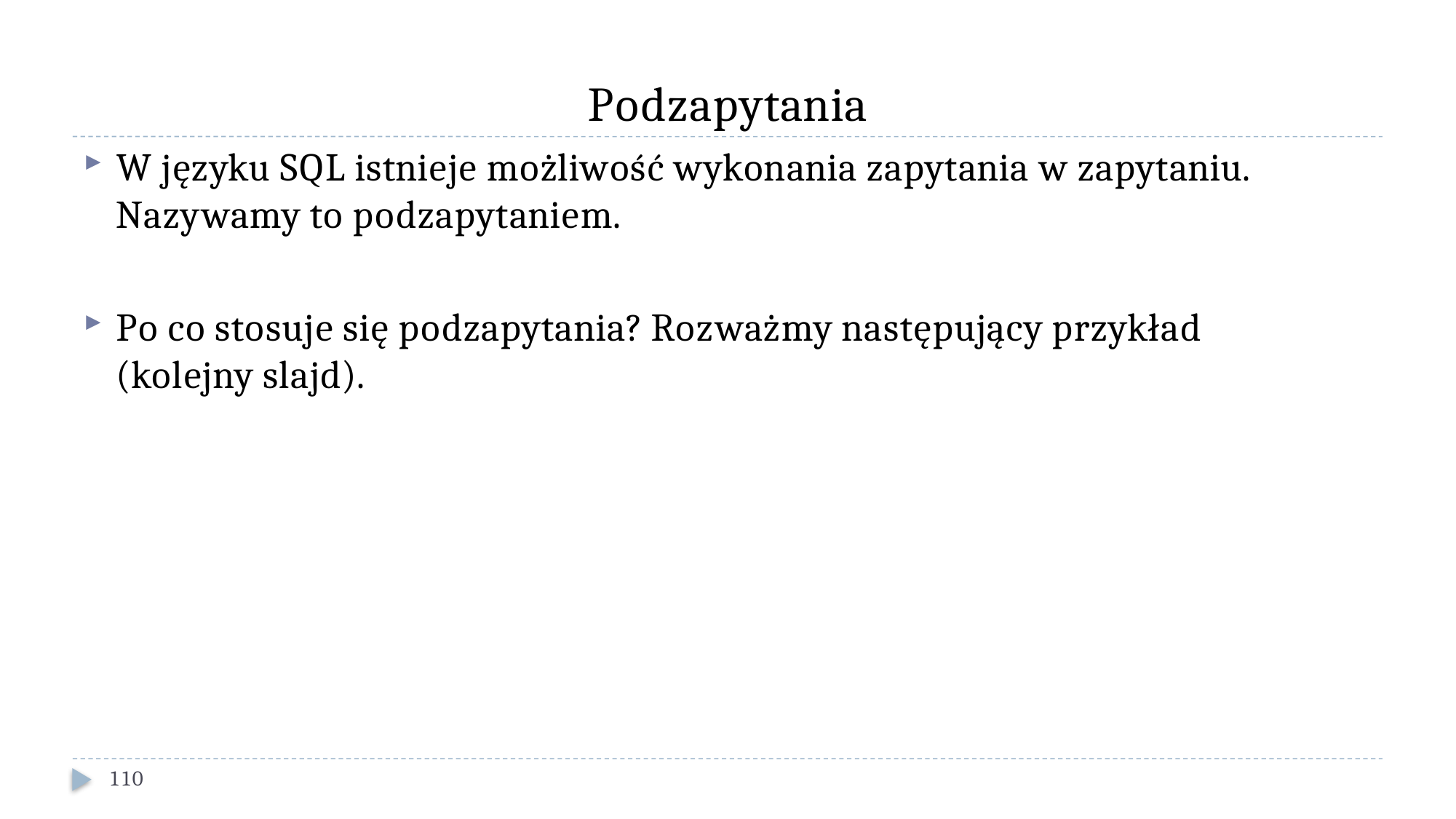

# Podzapytania
W języku SQL istnieje możliwość wykonania zapytania w zapytaniu. Nazywamy to podzapytaniem.

Po co stosuje się podzapytania? Rozważmy następujący przykład
(kolejny slajd).
110